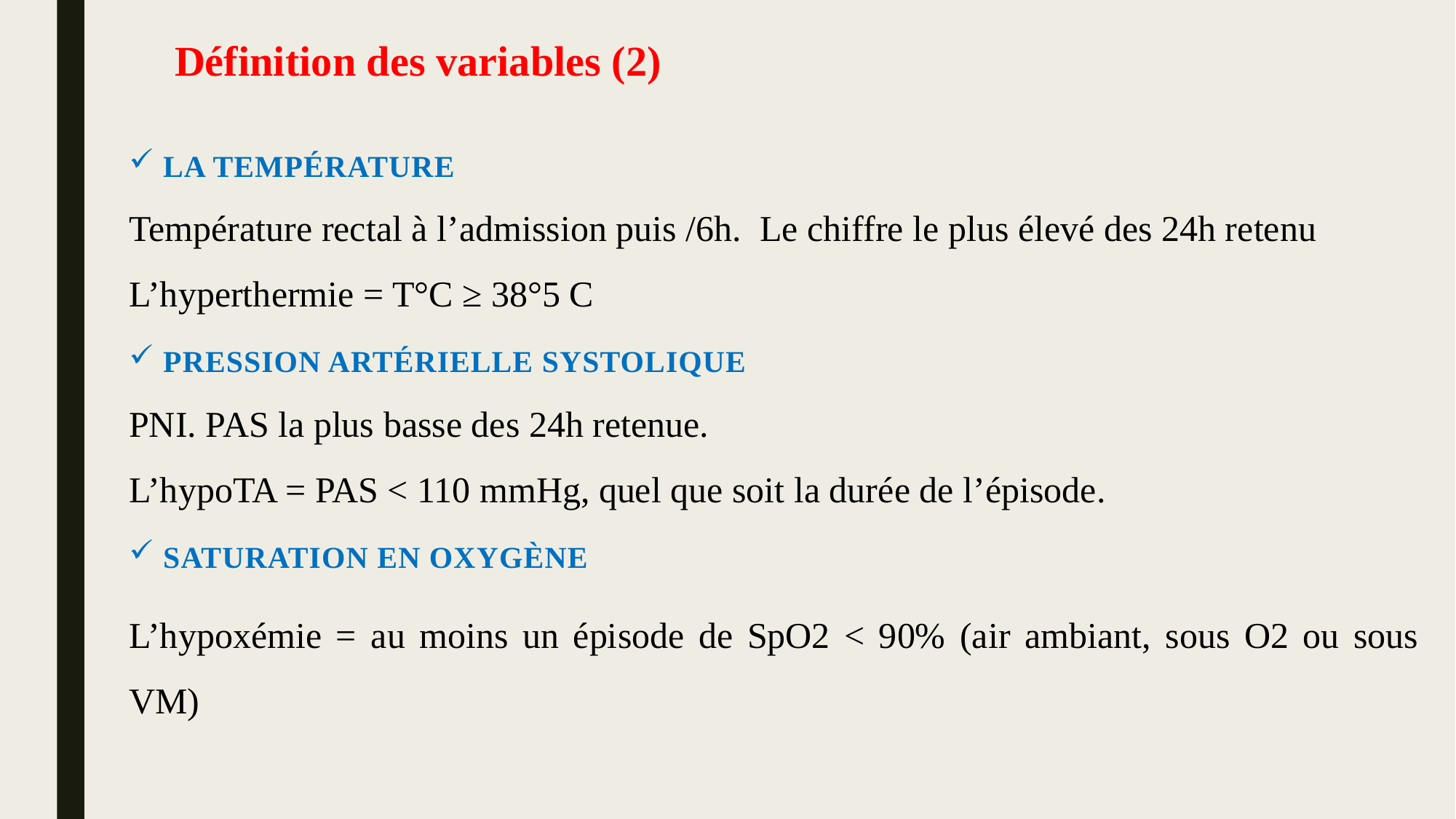

# Définition des variables (2)
La température
Température rectal à l’admission puis /6h.  Le chiffre le plus élevé des 24h retenu
L’hyperthermie = T°C ≥ 38°5 C
Pression artérielle systolique
PNI. PAS la plus basse des 24h retenue.
L’hypoTA = PAS < 110 mmHg, quel que soit la durée de l’épisode.
Saturation en oxygène
L’hypoxémie = au moins un épisode de SpO2 < 90% (air ambiant, sous O2 ou sous VM)